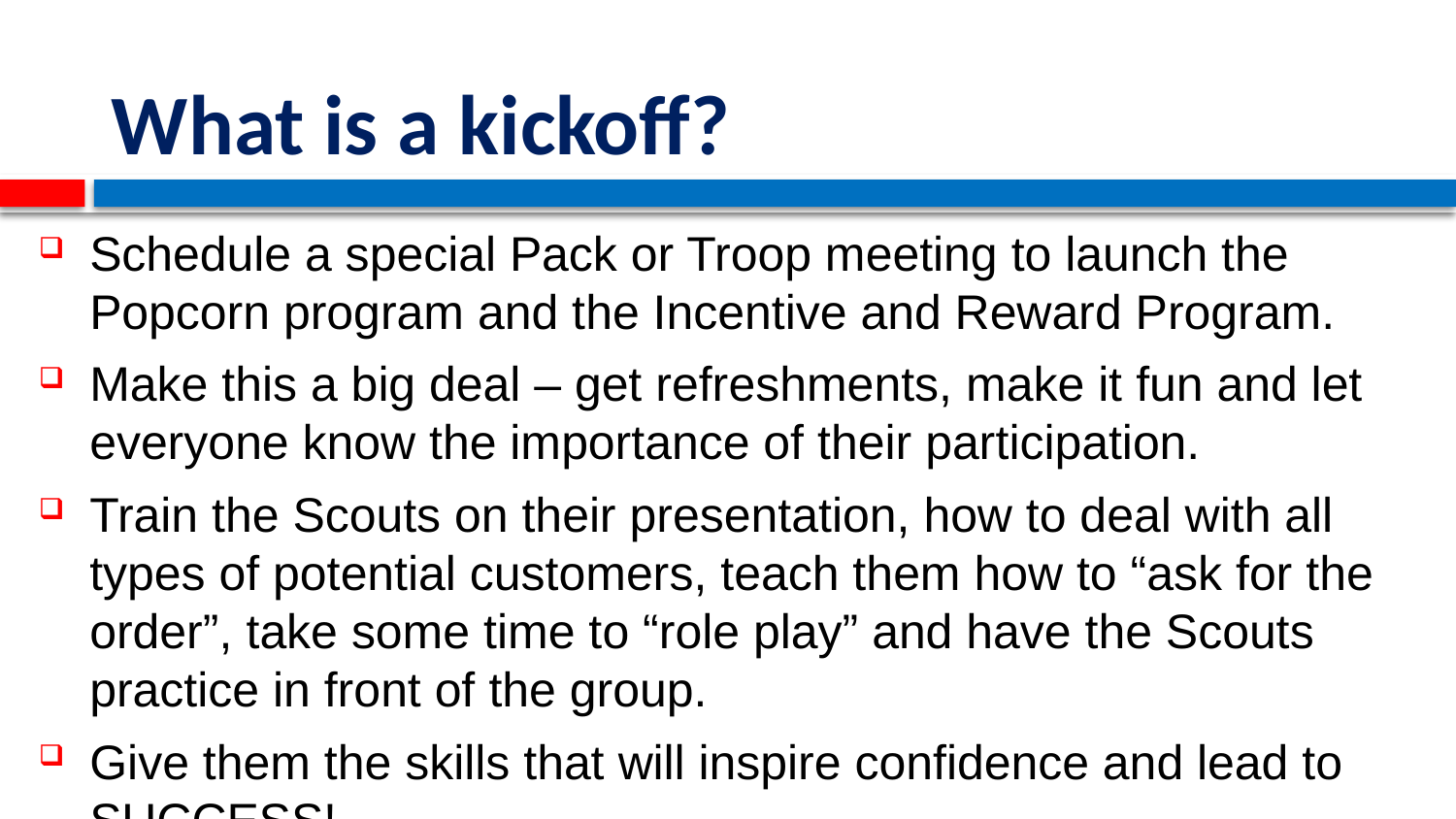

# What is a kickoff?
Schedule a special Pack or Troop meeting to launch the Popcorn program and the Incentive and Reward Program.
Make this a big deal – get refreshments, make it fun and let everyone know the importance of their participation.
Train the Scouts on their presentation, how to deal with all types of potential customers, teach them how to “ask for the order”, take some time to “role play” and have the Scouts practice in front of the group.
Give them the skills that will inspire confidence and lead to SUCCESS!